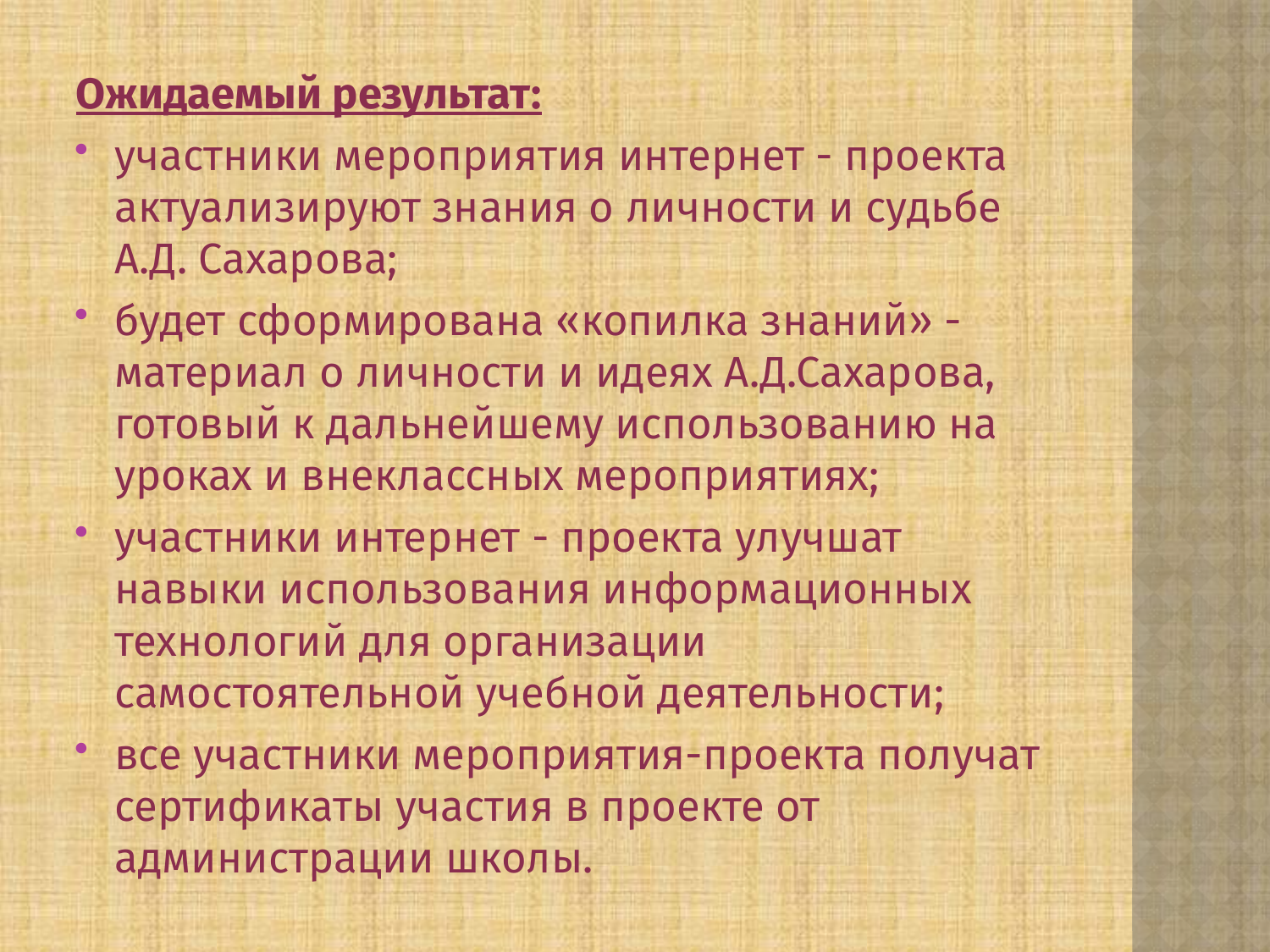

Ожидаемый результат:
участники мероприятия интернет - проекта актуализируют знания о личности и судьбе А.Д. Сахарова;
будет сформирована «копилка знаний» - материал о личности и идеях А.Д.Сахарова, готовый к дальнейшему использованию на уроках и внеклассных мероприятиях;
участники интернет - проекта улучшат навыки использования информационных технологий для организации самостоятельной учебной деятельности;
все участники мероприятия-проекта получат сертификаты участия в проекте от администрации школы.